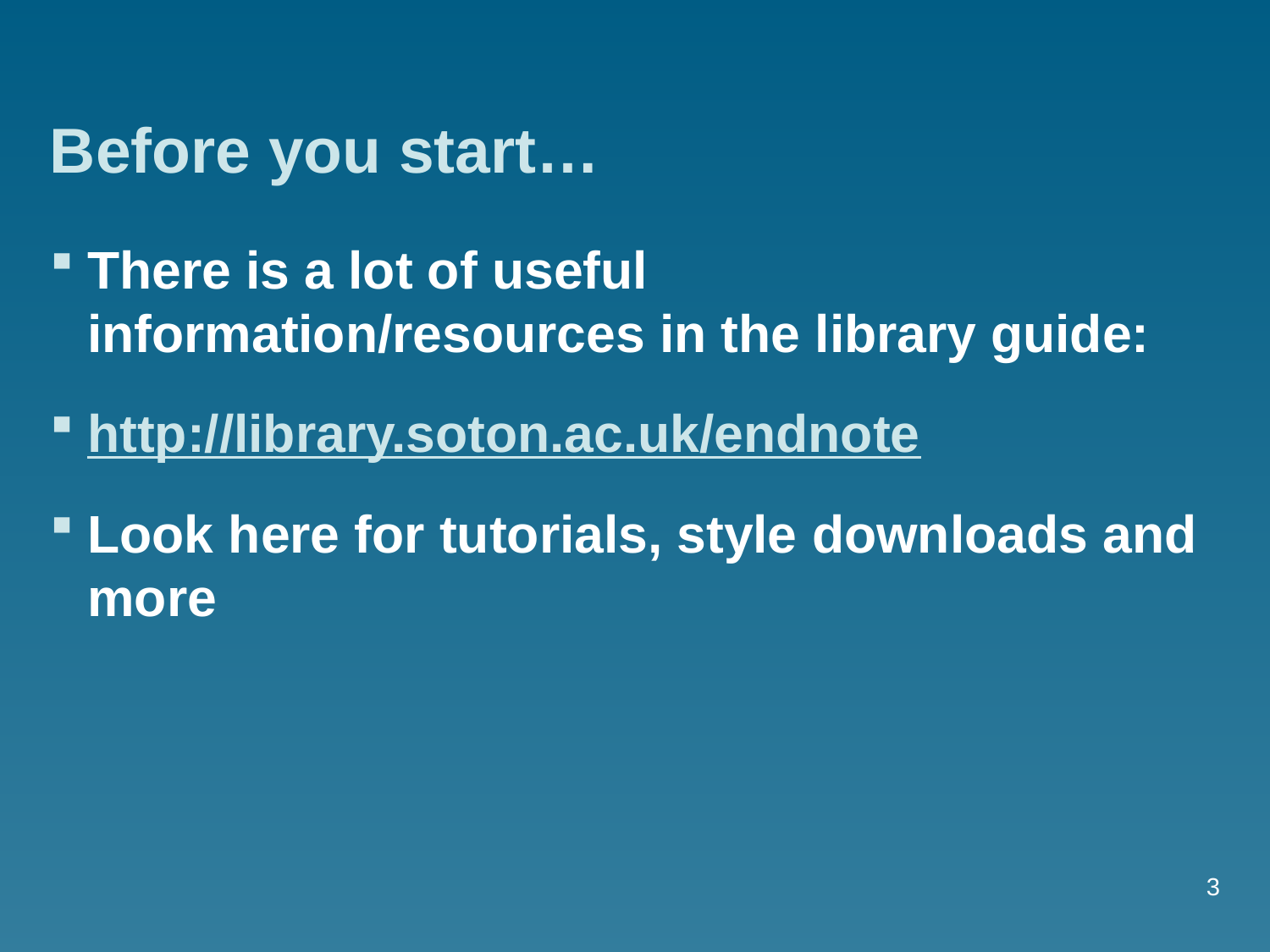

# Before you start…
There is a lot of useful information/resources in the library guide:
http://library.soton.ac.uk/endnote
Look here for tutorials, style downloads and more
3